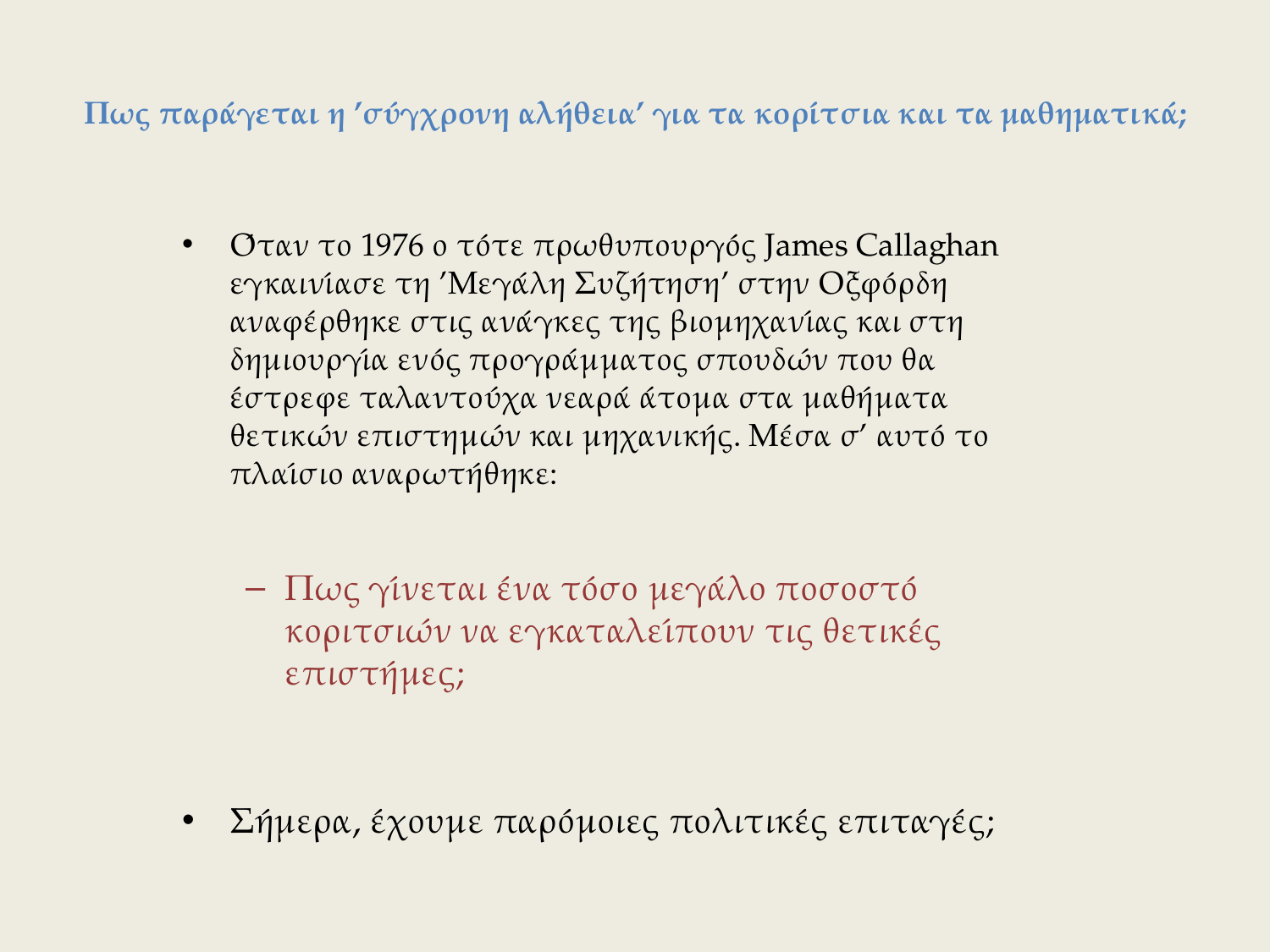

# Πως παράγεται η ’σύγχρονη αλήθεια’ για τα κορίτσια και τα μαθηματικά;

Όταν το 1976 ο τότε πρωθυπουργός James Callaghan εγκαινίασε τη ’Mεγάλη Συζήτηση’ στην Οξφόρδη αναφέρθηκε στις ανάγκες της βιομηχανίας και στη δημιουργία ενός προγράμματος σπουδών που θα έστρεφε ταλαντούχα νεαρά άτομα στα μαθήματα θετικών επιστημών και μηχανικής. Μέσα σ’ αυτό το πλαίσιο αναρωτήθηκε:

Πως γίνεται ένα τόσο μεγάλο ποσοστό κοριτσιών να εγκαταλείπουν τις θετικές επιστήμες;

Σήμερα, έχουμε παρόμοιες πολιτικές επιταγές;